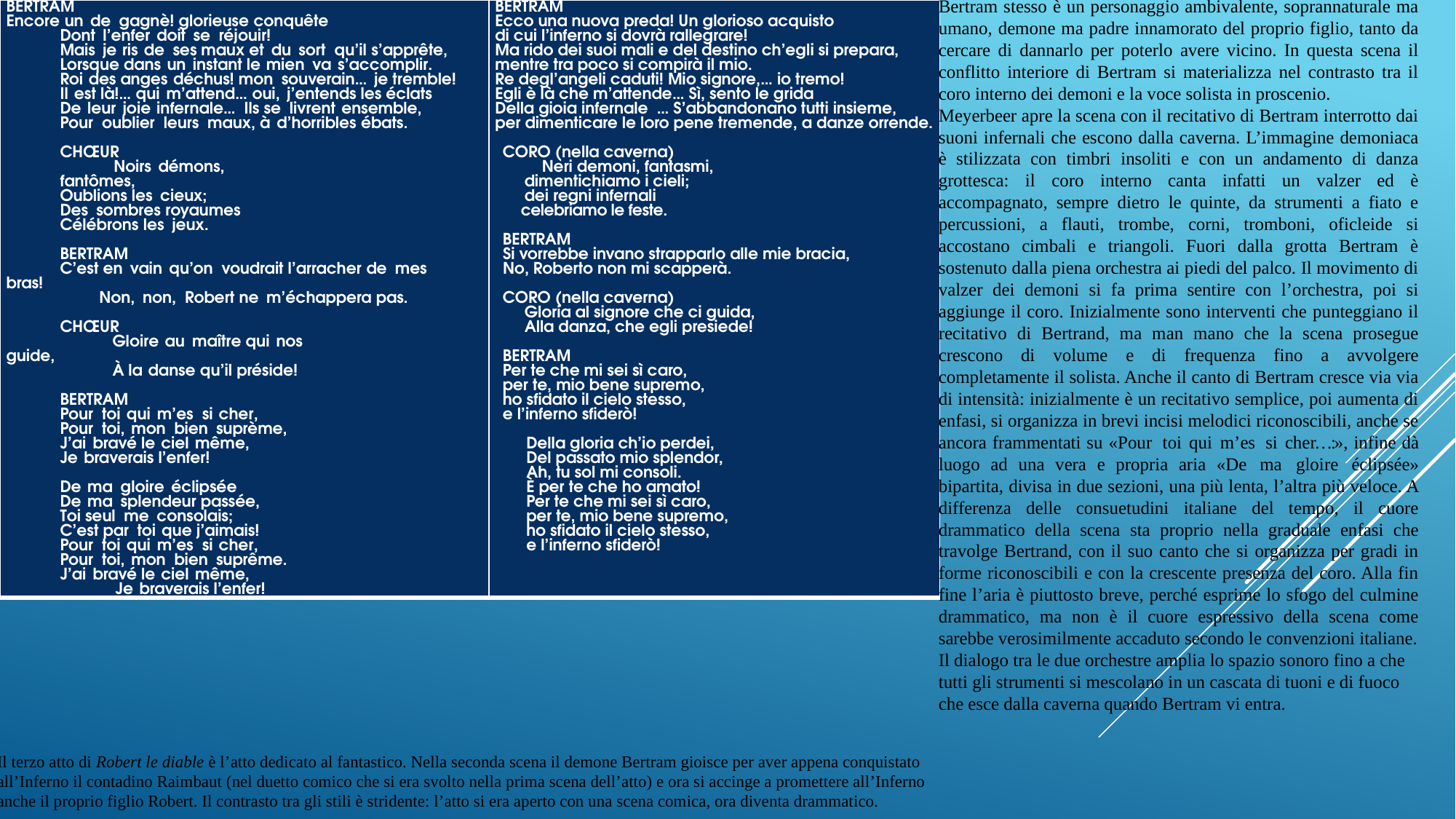

| Bertram Encore un de gagnè! glorieuse conquête Dont l’enfer doit se réjouir! Mais je ris de ses maux et du sort qu’il s’apprête, Lorsque dans un instant le mien va s’accomplir. Roi des anges déchus! mon souverain… je tremble! Il est là!… qui m’attend… oui, j’entends les éclats De leur joie infernale… Ils se livrent ensemble, Pour oublier leurs maux, à d’horribles ébats.   Chœur Noirs démons, fantômes, Oublions les cieux; Des sombres royaumes Célébrons les jeux.   Bertram C’est en vain qu’on voudrait l’arracher de mes bras! Non, non, Robert ne m’échappera pas.   Chœur Gloire au maître qui nos guide, À la danse qu’il préside!   Bertram Pour toi qui m’es si cher, Pour toi, mon bien suprème, J’ai bravé le ciel même, Je braverais l’enfer!   De ma gloire éclipsée De ma splendeur passée, Toi seul me consolais; C’est par toi que j’aimais! Pour toi qui m’es si cher, Pour toi, mon bien suprême. J’ai bravé le ciel même, Je braverais l’enfer! | Bertram Ecco una nuova preda! Un glorioso acquisto di cui l’inferno si dovrà rallegrare! Ma rido dei suoi mali e del destino ch’egli si prepara, mentre tra poco si compirà il mio. Re degl’angeli caduti! Mio signore,… io tremo! Egli è là che m’attende… Sì, sento le grida Della gioia infernale … S’abbandonano tutti insieme, per dimenticare le loro pene tremende, a danze orrende. Coro (nella caverna) Neri demoni, fantasmi, dimentichiamo i cieli; dei regni infernali celebriamo le feste.   Bertram Si vorrebbe invano strapparlo alle mie bracia, No, Roberto non mi scapperà.   Coro (nella caverna) Gloria al signore che ci guida, Alla danza, che egli presiede!   Bertram Per te che mi sei sì caro, per te, mio bene supremo, ho sﬁdato il cielo stesso, e l’inferno sﬁderò!   Della gloria ch’io perdei, Del passato mio splendor, Ah, tu sol mi consoli. È per te che ho amato! Per te che mi sei sì caro, per te, mio bene supremo, ho sﬁdato il cielo stesso, e l’inferno sﬁderò! |
| --- | --- |
Bertram stesso è un personaggio ambivalente, soprannaturale ma umano, demone ma padre innamorato del proprio figlio, tanto da cercare di dannarlo per poterlo avere vicino. In questa scena il conflitto interiore di Bertram si materializza nel contrasto tra il coro interno dei demoni e la voce solista in proscenio.
Meyerbeer apre la scena con il recitativo di Bertram interrotto dai suoni infernali che escono dalla caverna. L’immagine demoniaca è stilizzata con timbri insoliti e con un andamento di danza grottesca: il coro interno canta infatti un valzer ed è accompagnato, sempre dietro le quinte, da strumenti a fiato e percussioni, a flauti, trombe, corni, tromboni, oficleide si accostano cimbali e triangoli. Fuori dalla grotta Bertram è sostenuto dalla piena orchestra ai piedi del palco. Il movimento di valzer dei demoni si fa prima sentire con l’orchestra, poi si aggiunge il coro. Inizialmente sono interventi che punteggiano il recitativo di Bertrand, ma man mano che la scena prosegue crescono di volume e di frequenza fino a avvolgere completamente il solista. Anche il canto di Bertram cresce via via di intensità: inizialmente è un recitativo semplice, poi aumenta di enfasi, si organizza in brevi incisi melodici riconoscibili, anche se ancora frammentati su «Pour toi qui m’es si cher…:», infine dà luogo ad una vera e propria aria «De ma gloire éclipsée» bipartita, divisa in due sezioni, una più lenta, l’altra più veloce. A differenza delle consuetudini italiane del tempo, il cuore drammatico della scena sta proprio nella graduale enfasi che travolge Bertrand, con il suo canto che si organizza per gradi in forme riconoscibili e con la crescente presenza del coro. Alla fin fine l’aria è piuttosto breve, perché esprime lo sfogo del culmine drammatico, ma non è il cuore espressivo della scena come sarebbe verosimilmente accaduto secondo le convenzioni italiane.
Il dialogo tra le due orchestre amplia lo spazio sonoro fino a che tutti gli strumenti si mescolano in un cascata di tuoni e di fuoco che esce dalla caverna quando Bertram vi entra.
Il terzo atto di Robert le diable è l’atto dedicato al fantastico. Nella seconda scena il demone Bertram gioisce per aver appena conquistato all’Inferno il contadino Raimbaut (nel duetto comico che si era svolto nella prima scena dell’atto) e ora si accinge a promettere all’Inferno anche il proprio figlio Robert. Il contrasto tra gli stili è stridente: l’atto si era aperto con una scena comica, ora diventa drammatico.